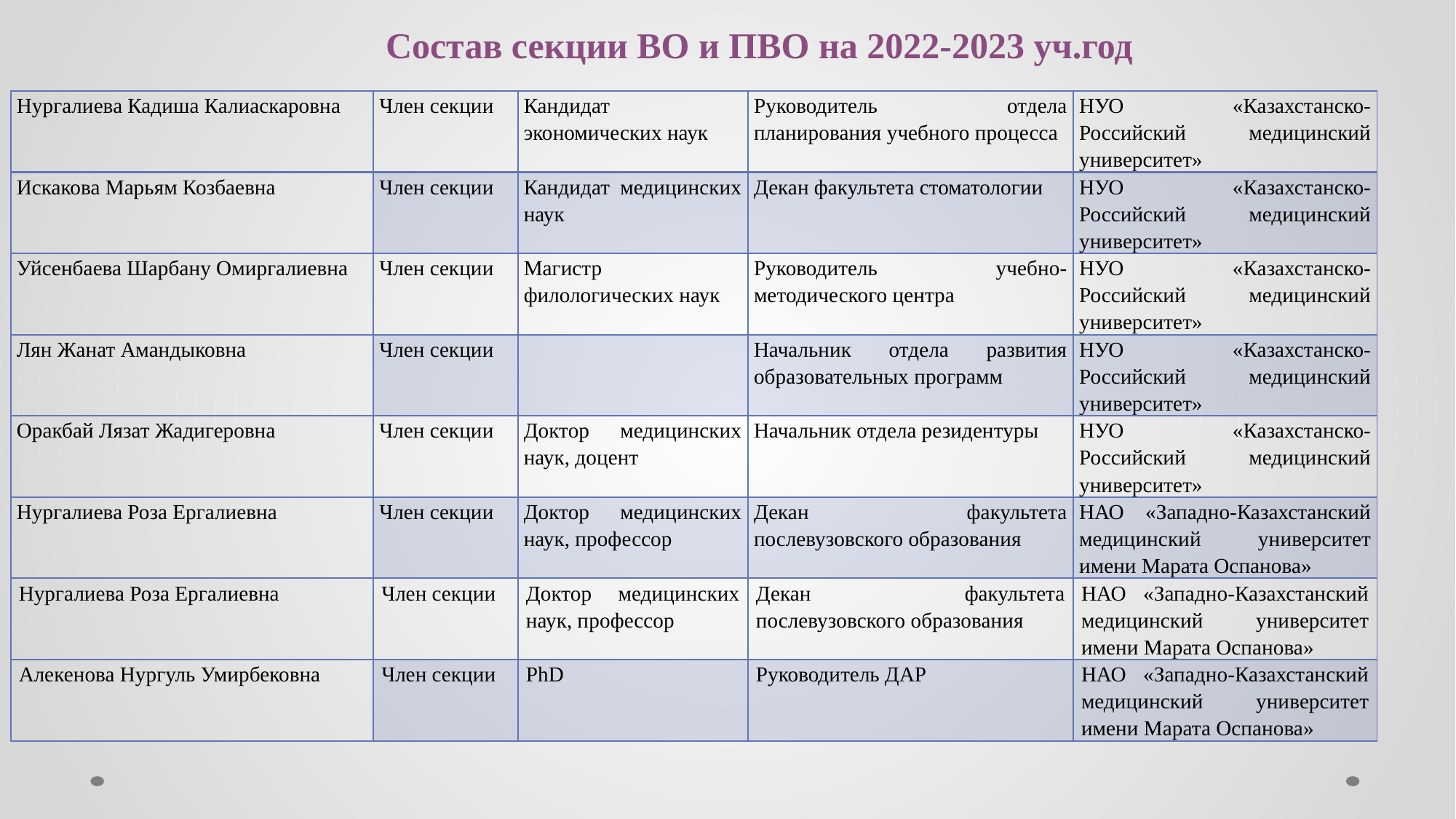

Состав секции ВО и ПВО на 2022-2023 уч.год
| Нургалиева Кадиша Калиаскаровна | Член секции | Кандидат экономических наук | Руководитель отдела планирования учебного процесса | НУО «Казахстанско-Российский медицинский университет» |
| --- | --- | --- | --- | --- |
| Искакова Марьям Козбаевна | Член секции | Кандидат медицинских наук | Декан факультета стоматологии | НУО «Казахстанско-Российский медицинский университет» |
| Уйсенбаева Шарбану Омиргалиевна | Член секции | Магистр филологических наук | Руководитель учебно-методического центра | НУО «Казахстанско-Российский медицинский университет» |
| Лян Жанат Амандыковна | Член секции |  | Начальник отдела развития образовательных программ | НУО «Казахстанско-Российский медицинский университет» |
| Оракбай Лязат Жадигеровна | Член секции | Доктор медицинских наук, доцент | Начальник отдела резидентуры | НУО «Казахстанско-Российский медицинский университет» |
| Нургалиева Роза Ергалиевна | Член секции | Доктор медицинских наук, профессор | Декан факультета послевузовского образования | НАО «Западно-Казахстанский медицинский университет имени Марата Оспанова» |
| Нургалиева Роза Ергалиевна | Член секции | Доктор медицинских наук, профессор | Декан факультета послевузовского образования | НАО «Западно-Казахстанский медицинский университет имени Марата Оспанова» |
| Алекенова Нургуль Умирбековна | Член секции | PhD | Руководитель ДАР | НАО «Западно-Казахстанский медицинский университет имени Марата Оспанова» |